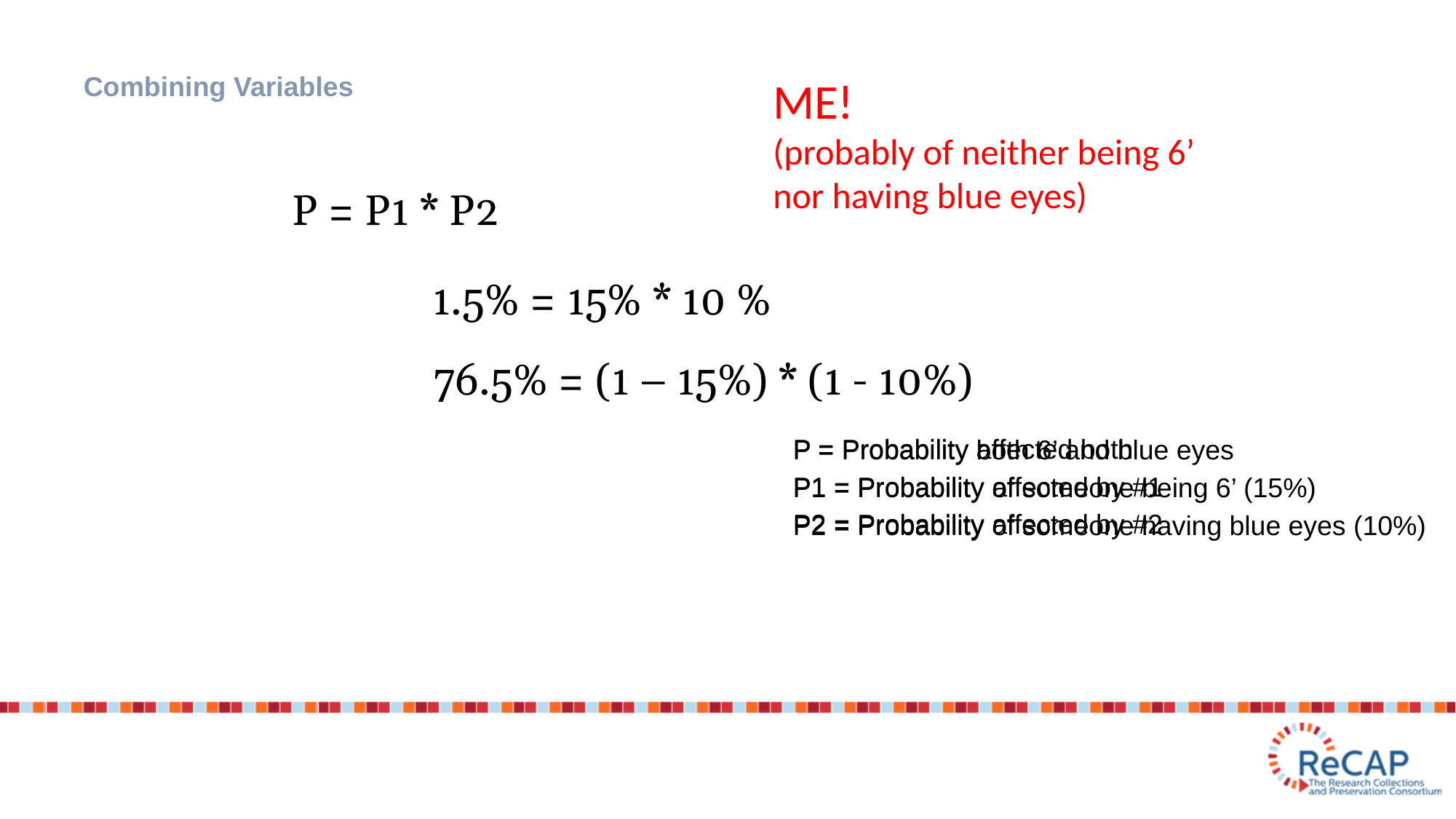

Combining Variables

ME!
(probably of neither being 6’
nor having blue eyes)
P = P1 * P2
1.5% = 15% * 10 %
76.5% = (1 – 15%) * (1 - 10%)

P = Probability affected both
P1 = Probability affected by #1
P2 = Probability affected by #2

P = Probability both 6’ and blue eyes
P1 = Probability of someone being 6’ (15%)
P2 = Probability of someone having blue eyes (10%)